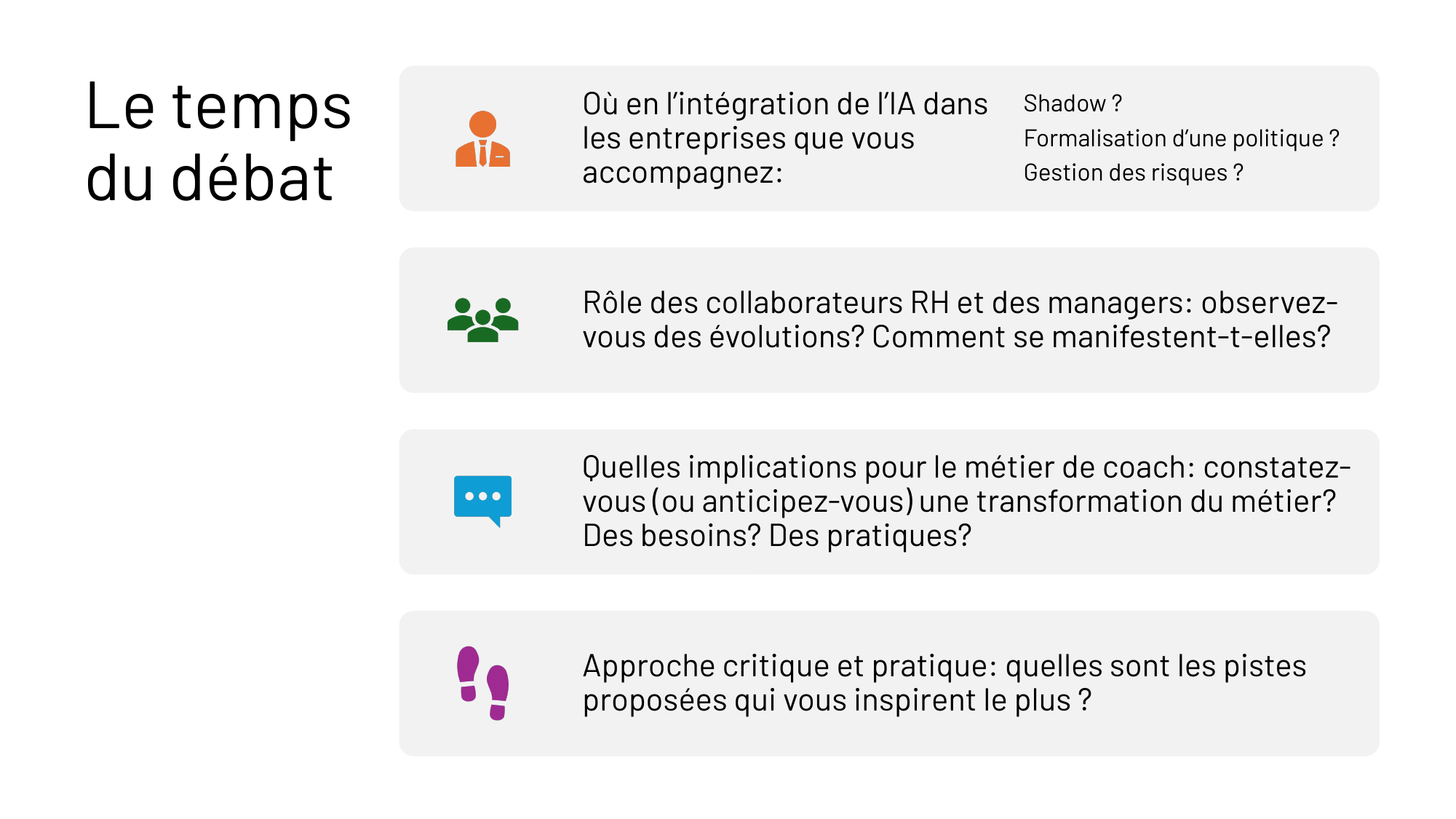

# Le temps du débat
Où en l’intégration de l’IA dans les entreprises que vous accompagnez:
Shadow ?
Formalisation d’une politique ?
Gestion des risques ?
Rôle des collaborateurs RH et des managers: observez-vous des évolutions? Comment se manifestent-t-elles?
Quelles implications pour le métier de coach: constatez-vous (ou anticipez-vous) une transformation du métier? Des besoins? Des pratiques?
Approche critique et pratique: quelles sont les pistes proposées qui vous inspirent le plus ?